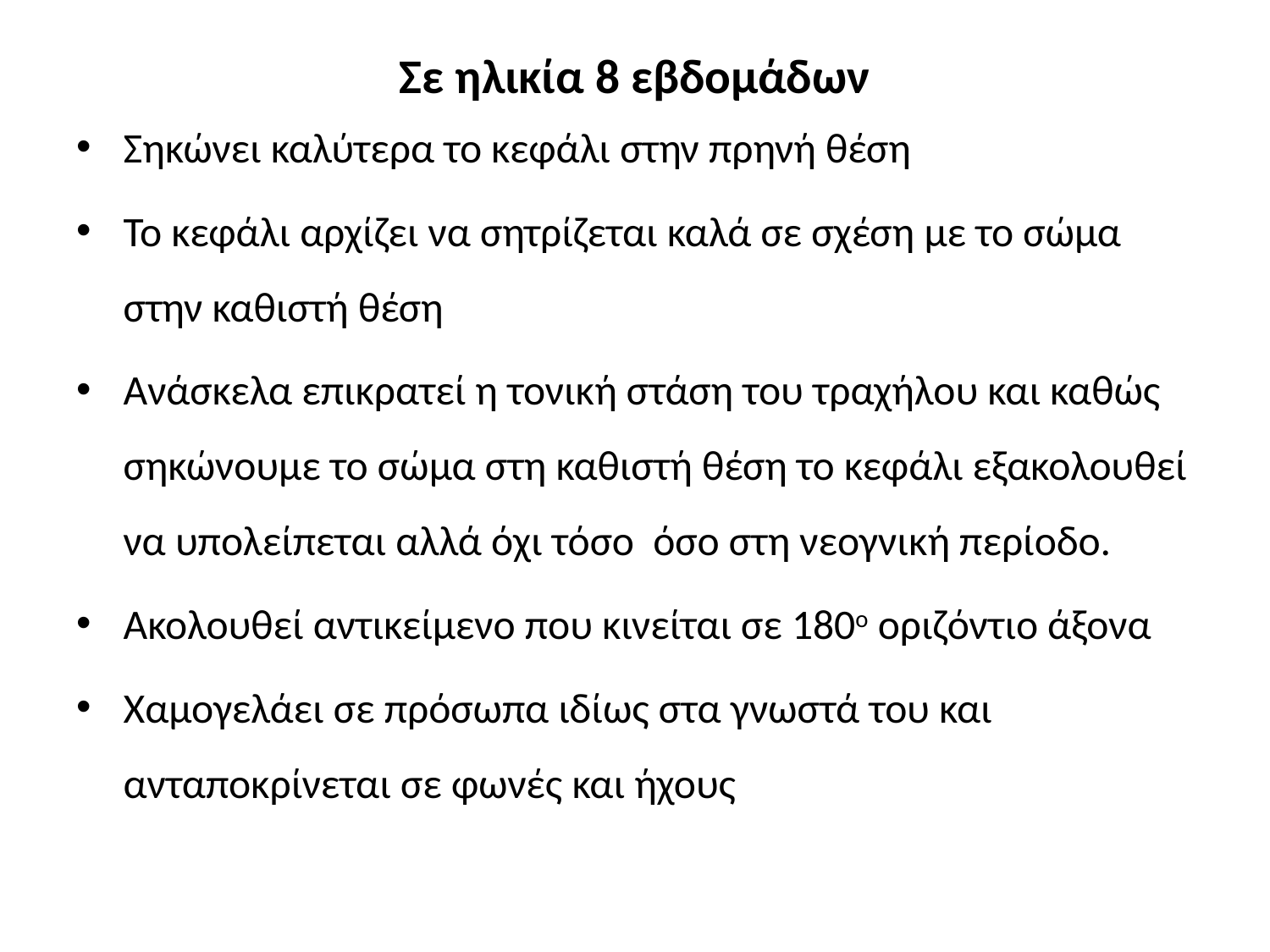

# Σε ηλικία 8 εβδομάδων
Σηκώνει καλύτερα το κεφάλι στην πρηνή θέση
Το κεφάλι αρχίζει να σητρίζεται καλά σε σχέση με το σώμα στην καθιστή θέση
Ανάσκελα επικρατεί η τονική στάση του τραχήλου και καθώς σηκώνουμε το σώμα στη καθιστή θέση το κεφάλι εξακολουθεί να υπολείπεται αλλά όχι τόσο  όσο στη νεογνική περίοδο.
Ακολουθεί αντικείμενο που κινείται σε 180ο οριζόντιο άξονα
Χαμογελάει σε πρόσωπα ιδίως στα γνωστά του και ανταποκρίνεται σε φωνές και ήχους